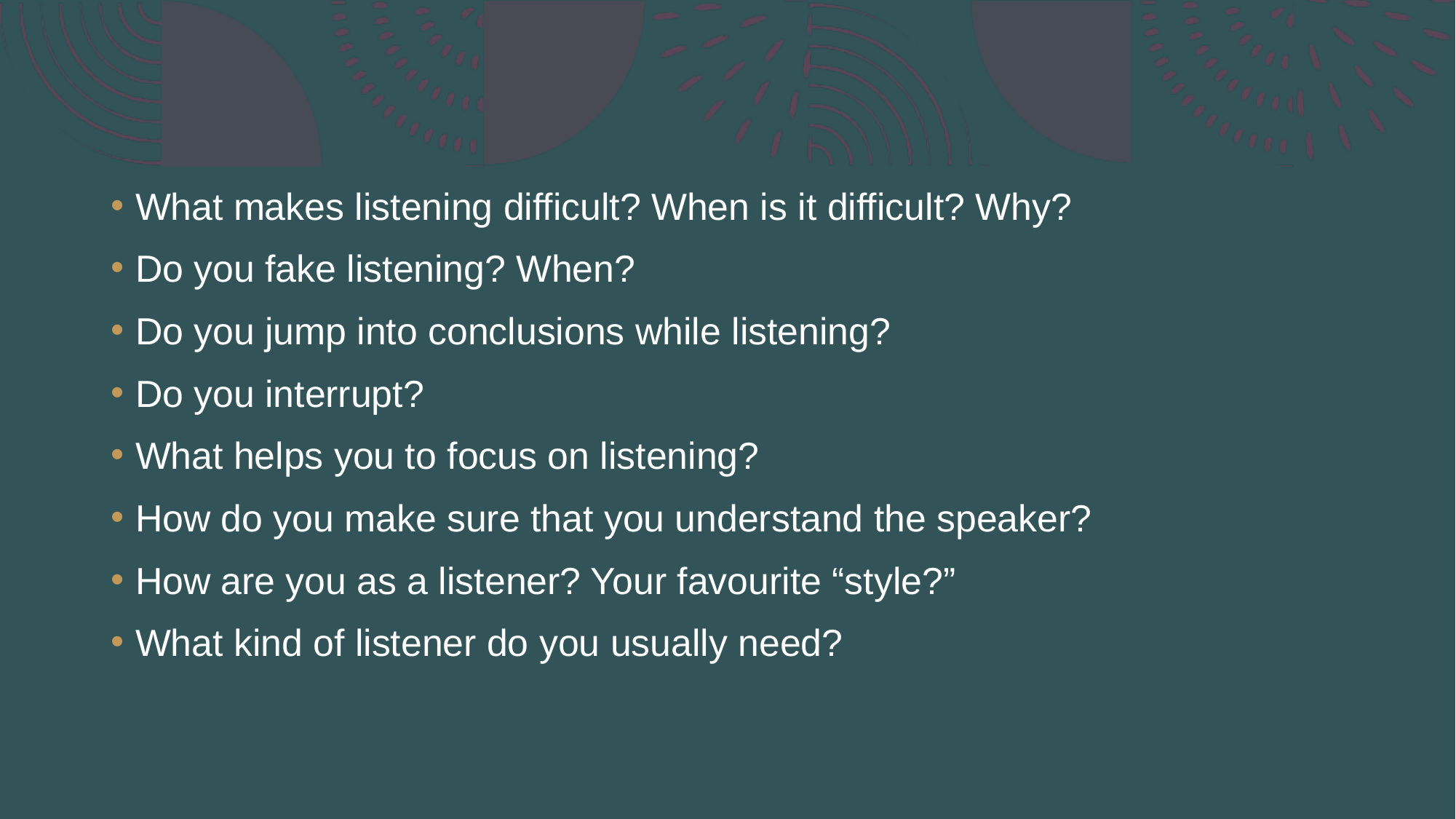

#
What makes listening difficult? When is it difficult? Why?
Do you fake listening? When?
Do you jump into conclusions while listening?
Do you interrupt?
What helps you to focus on listening?
How do you make sure that you understand the speaker?
How are you as a listener? Your favourite “style?”
What kind of listener do you usually need?